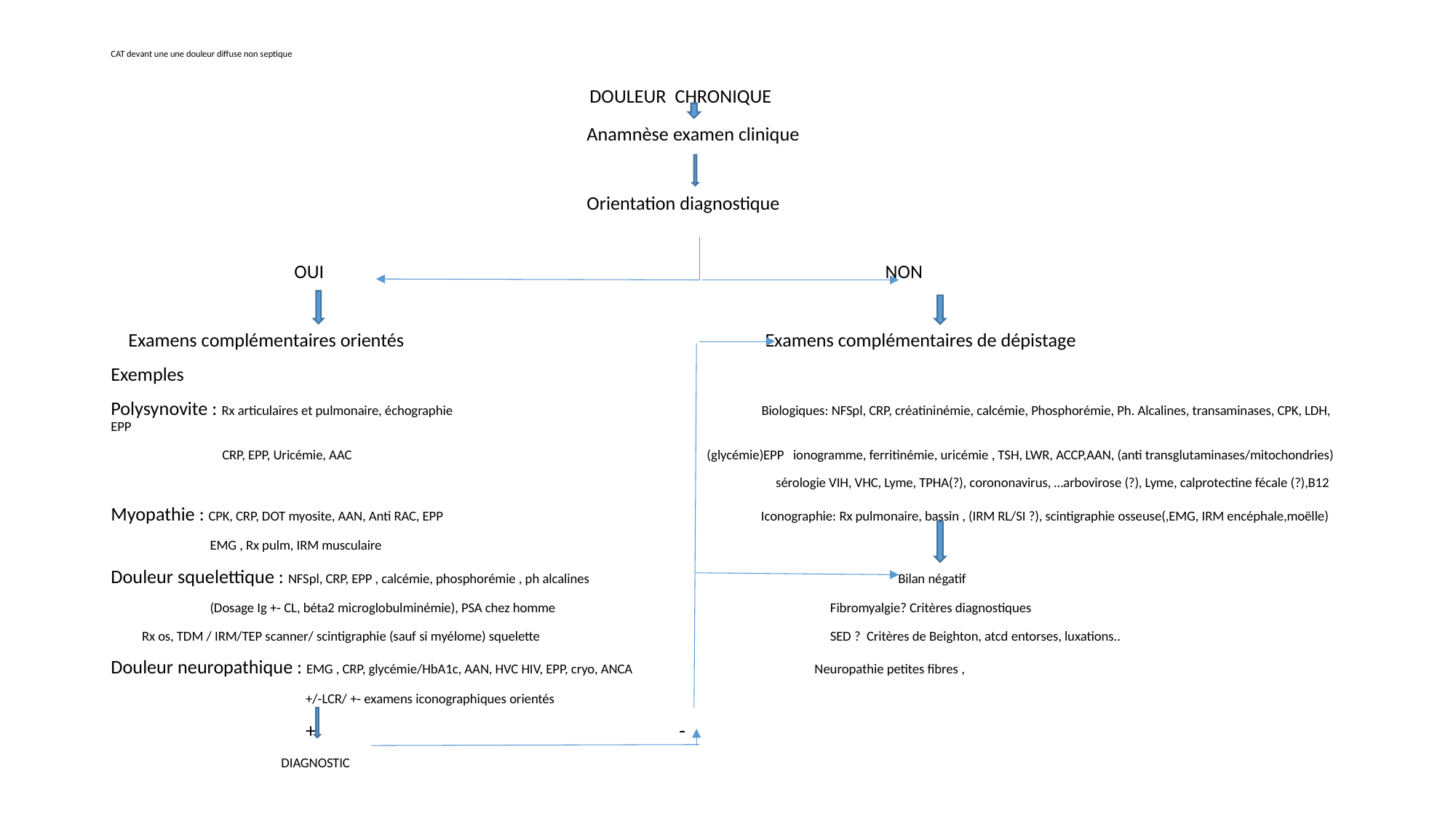

# CAT devant une une douleur diffuse non septique
                                                        DOULEUR  CHRONIQUE
                                                                                                             Anamnèse examen clinique

                                                                                                             Orientation diagnostique

                                          OUI                                                                                                                                 NON

    Examens complémentaires orientés                                                                                   Examens complémentaires de dépistage
Exemples
Polysynovite : Rx articulaires et pulmonaire, échographie                                                                                                    Biologiques: NFSpl, CRP, créatininémie, calcémie, Phosphorémie, Ph. Alcalines, transaminases, CPK, LDH, EPP
                                    CRP, EPP, Uricémie, AAC                                                                                                                   (glycémie)EPP   ionogramme, ferritinémie, uricémie , TSH, LWR, ACCP,AAN, (anti transglutaminases/mitochondries)
                                                                                                                                                                                                                       sérologie VIH, VHC, Lyme, TPHA(?), corononavirus, …arbovirose (?), Lyme, calprotectine fécale (?),B12
Myopathie : CPK, CRP, DOT myosite, AAN, Anti RAC, EPP                                                                                                       Iconographie: Rx pulmonaire, bassin , (IRM RL/SI ?), scintigraphie osseuse(,EMG, IRM encéphale,moëlle)
                                EMG , Rx pulm, IRM musculaire
Douleur squelettique : NFSpl, CRP, EPP , calcémie, phosphorémie , ph alcalines                                                                                                    Bilan négatif
                                (Dosage Ig +- CL, béta2 microglobulminémie), PSA chez homme                                                                                         Fibromyalgie? Critères diagnostiques
          Rx os, TDM / IRM/TEP scanner/ scintigraphie (sauf si myélome) squelette                                                                                              SED ?  Critères de Beighton, atcd entorses, luxations..
Douleur neuropathique : EMG , CRP, glycémie/HbA1c, AAN, HVC HIV, EPP, cryo, ANCA                                                           Neuropathie petites fibres ,
                                                               +/-LCR/ +- examens iconographiques orientés
                                                               +                                                                                -
                                                       DIAGNOSTIC